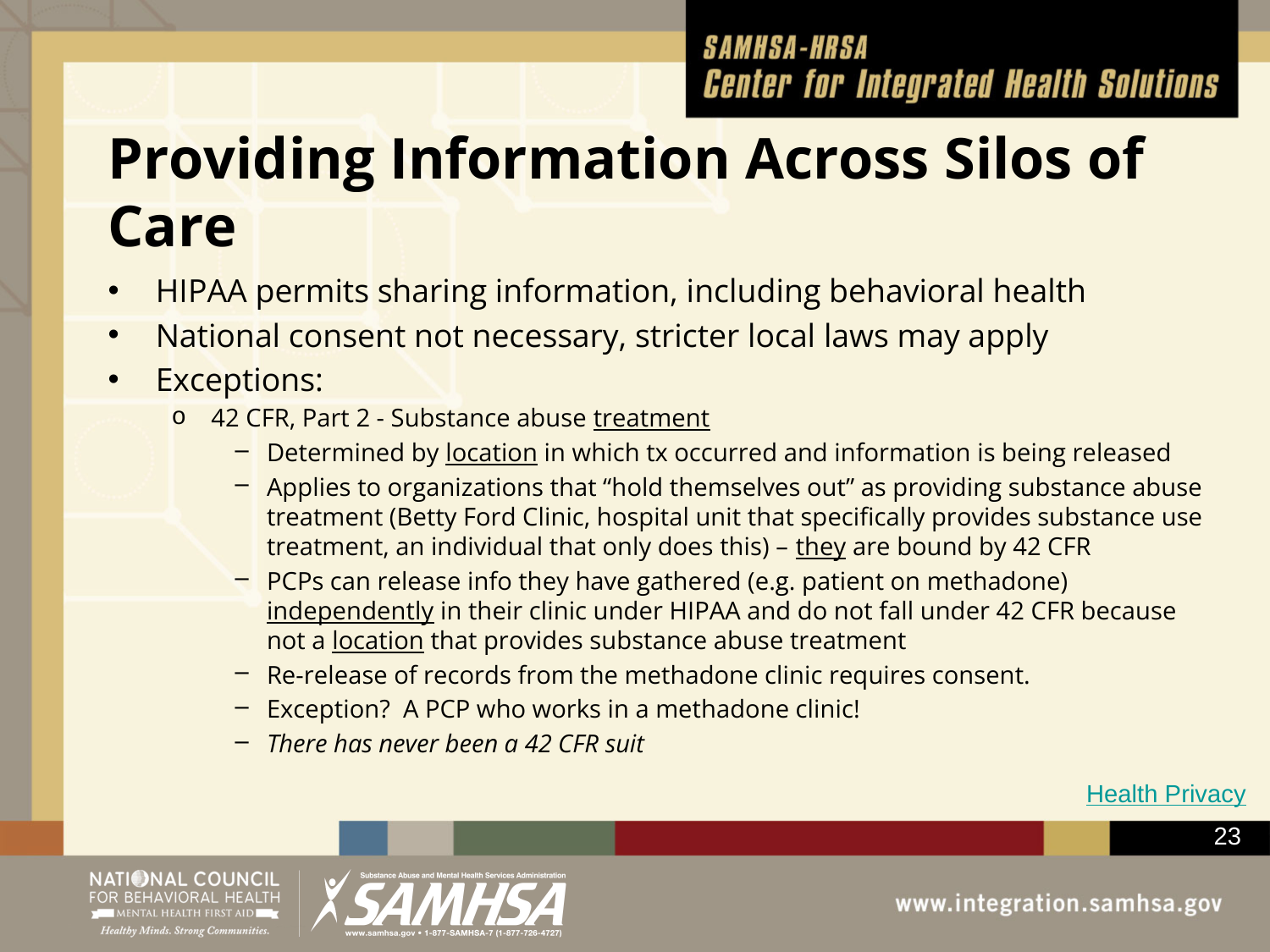

# Providing Information Across Silos of Care
HIPAA permits sharing information, including behavioral health
National consent not necessary, stricter local laws may apply
Exceptions:
42 CFR, Part 2 - Substance abuse treatment
Determined by location in which tx occurred and information is being released
Applies to organizations that “hold themselves out” as providing substance abuse treatment (Betty Ford Clinic, hospital unit that specifically provides substance use treatment, an individual that only does this) – they are bound by 42 CFR
PCPs can release info they have gathered (e.g. patient on methadone) independently in their clinic under HIPAA and do not fall under 42 CFR because not a location that provides substance abuse treatment
Re-release of records from the methadone clinic requires consent.
Exception?  A PCP who works in a methadone clinic!
There has never been a 42 CFR suit
Health Privacy